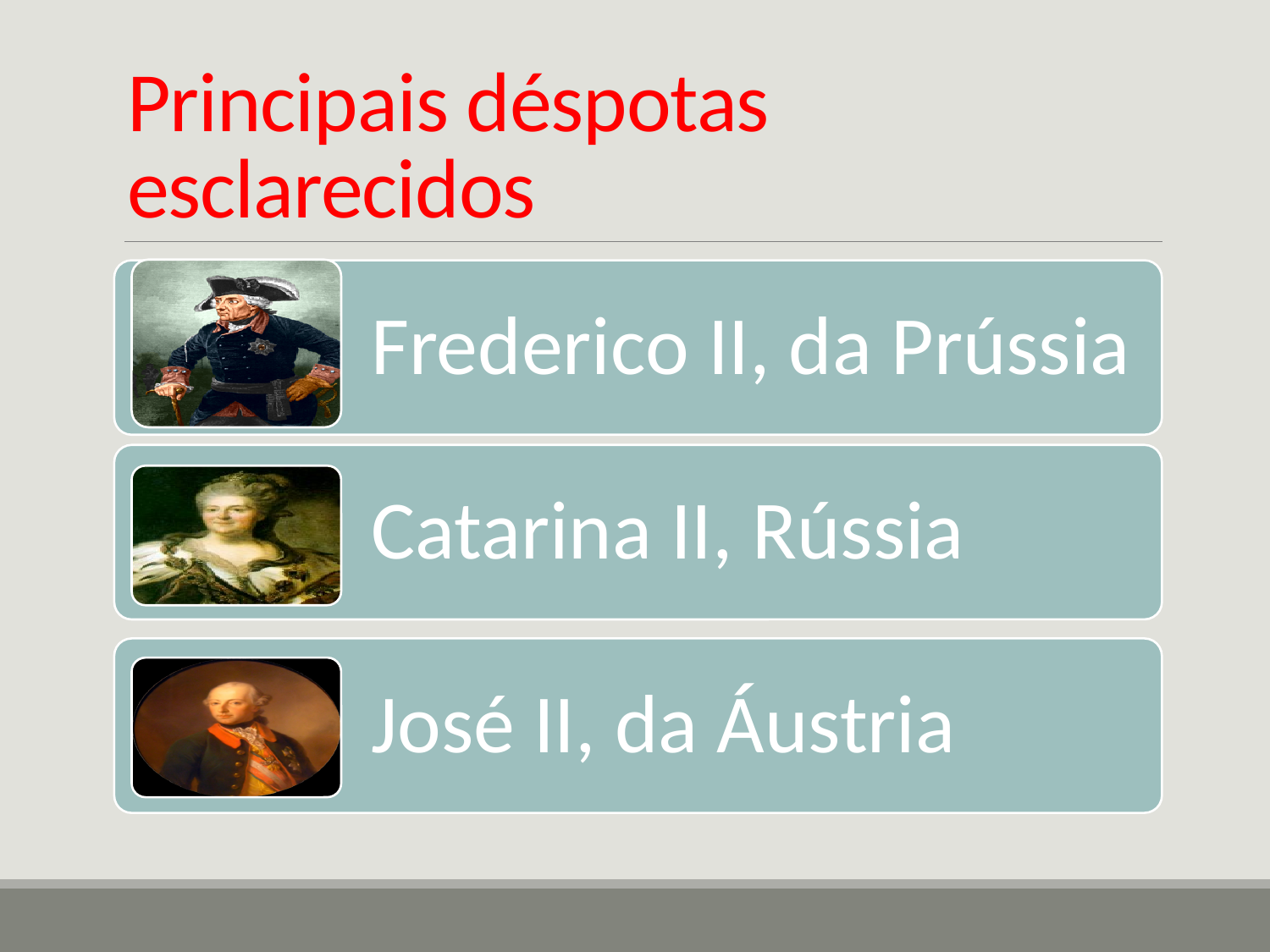

# Principais déspotas esclarecidos
Frederico II, da Prússia
Catarina II, Rússia
José II, da Áustria